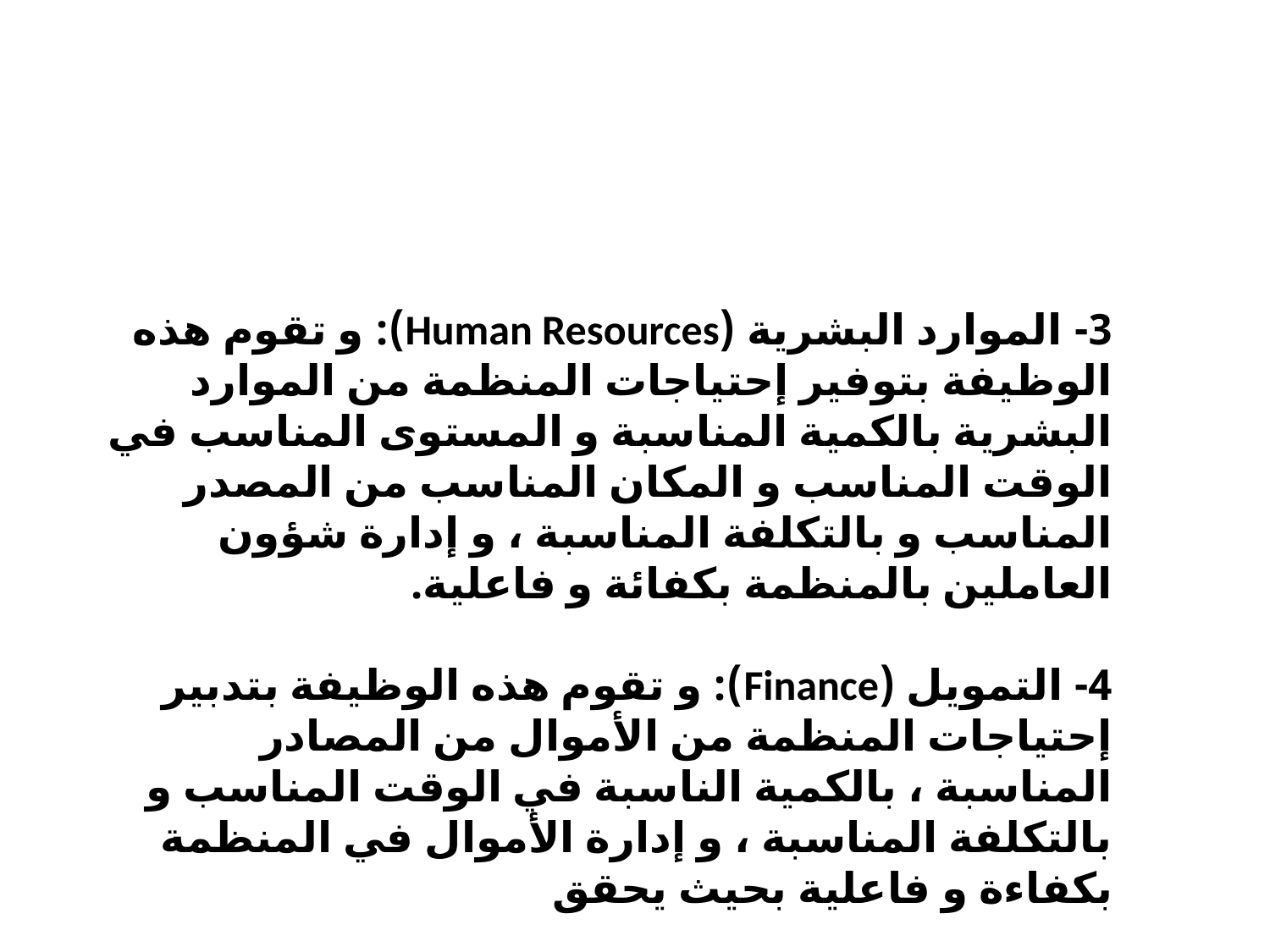

3- الموارد البشرية (Human Resources): و تقوم هذه الوظيفة بتوفير إحتياجات المنظمة من الموارد البشرية بالكمية المناسبة و المستوى المناسب في الوقت المناسب و المكان المناسب من المصدر المناسب و بالتكلفة المناسبة ، و إدارة شؤون العاملين بالمنظمة بكفائة و فاعلية.

4- التمويل (Finance): و تقوم هذه الوظيفة بتدبير إحتياجات المنظمة من الأموال من المصادر المناسبة ، بالكمية الناسبة في الوقت المناسب و بالتكلفة المناسبة ، و إدارة الأموال في المنظمة بكفاءة و فاعلية بحيث يحقق